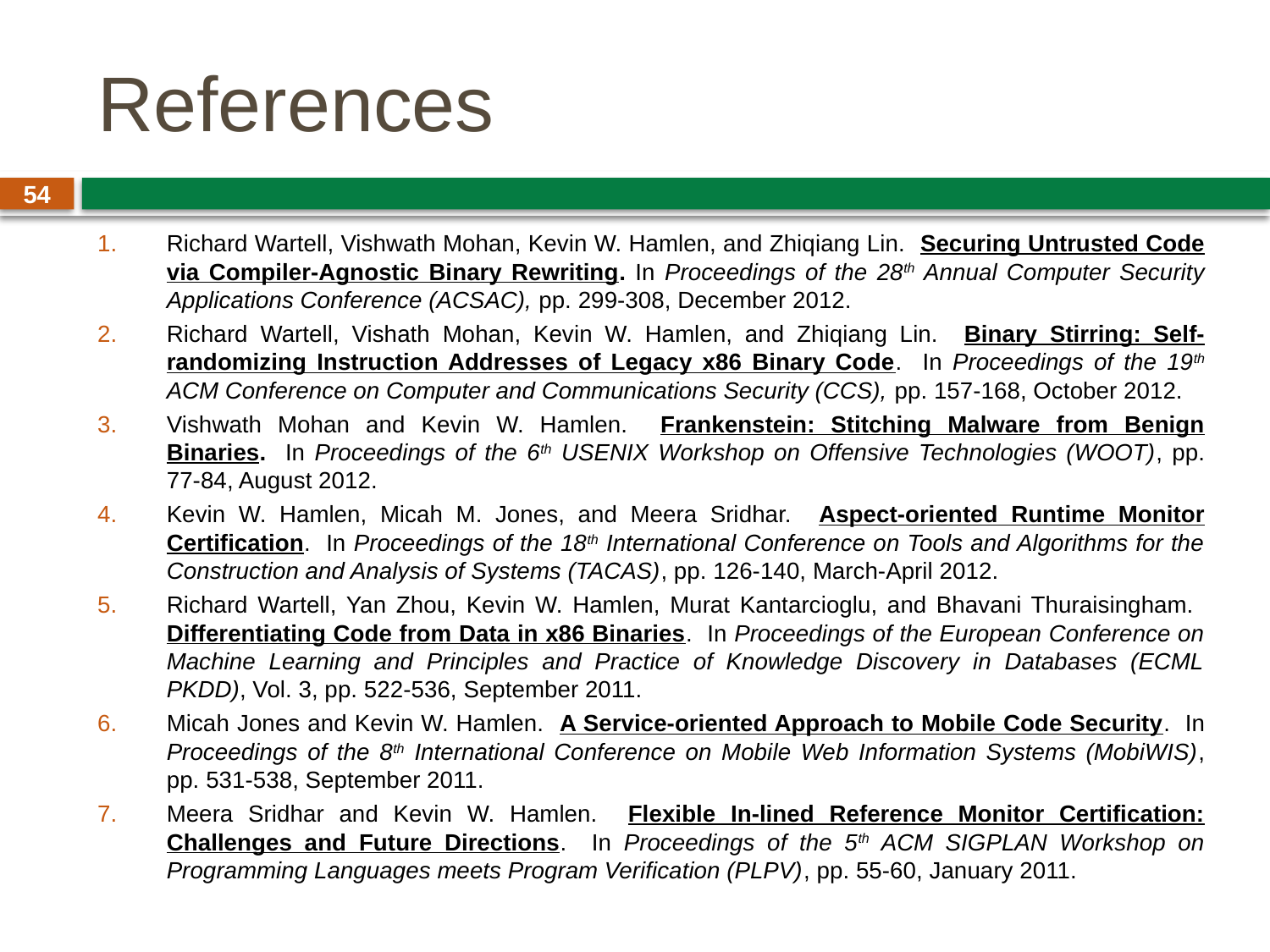

# References
54
Richard Wartell, Vishwath Mohan, Kevin W. Hamlen, and Zhiqiang Lin.  Securing Untrusted Code via Compiler-Agnostic Binary Rewriting. In Proceedings of the 28th Annual Computer Security Applications Conference (ACSAC), pp. 299-308, December 2012.
Richard Wartell, Vishath Mohan, Kevin W. Hamlen, and Zhiqiang Lin.  Binary Stirring: Self-randomizing Instruction Addresses of Legacy x86 Binary Code.  In Proceedings of the 19th ACM Conference on Computer and Communications Security (CCS), pp. 157-168, October 2012.
Vishwath Mohan and Kevin W. Hamlen.  Frankenstein: Stitching Malware from Benign Binaries.  In Proceedings of the 6th USENIX Workshop on Offensive Technologies (WOOT), pp. 77-84, August 2012.
Kevin W. Hamlen, Micah M. Jones, and Meera Sridhar.  Aspect-oriented Runtime Monitor Certification.  In Proceedings of the 18th International Conference on Tools and Algorithms for the Construction and Analysis of Systems (TACAS), pp. 126-140, March-April 2012.
Richard Wartell, Yan Zhou, Kevin W. Hamlen, Murat Kantarcioglu, and Bhavani Thuraisingham.  Differentiating Code from Data in x86 Binaries.  In Proceedings of the European Conference on Machine Learning and Principles and Practice of Knowledge Discovery in Databases (ECML PKDD), Vol. 3, pp. 522-536, September 2011.
Micah Jones and Kevin W. Hamlen.  A Service-oriented Approach to Mobile Code Security.  In Proceedings of the 8th International Conference on Mobile Web Information Systems (MobiWIS), pp. 531-538, September 2011.
Meera Sridhar and Kevin W. Hamlen.  Flexible In-lined Reference Monitor Certification: Challenges and Future Directions.  In Proceedings of the 5th ACM SIGPLAN Workshop on Programming Languages meets Program Verification (PLPV), pp. 55-60, January 2011.